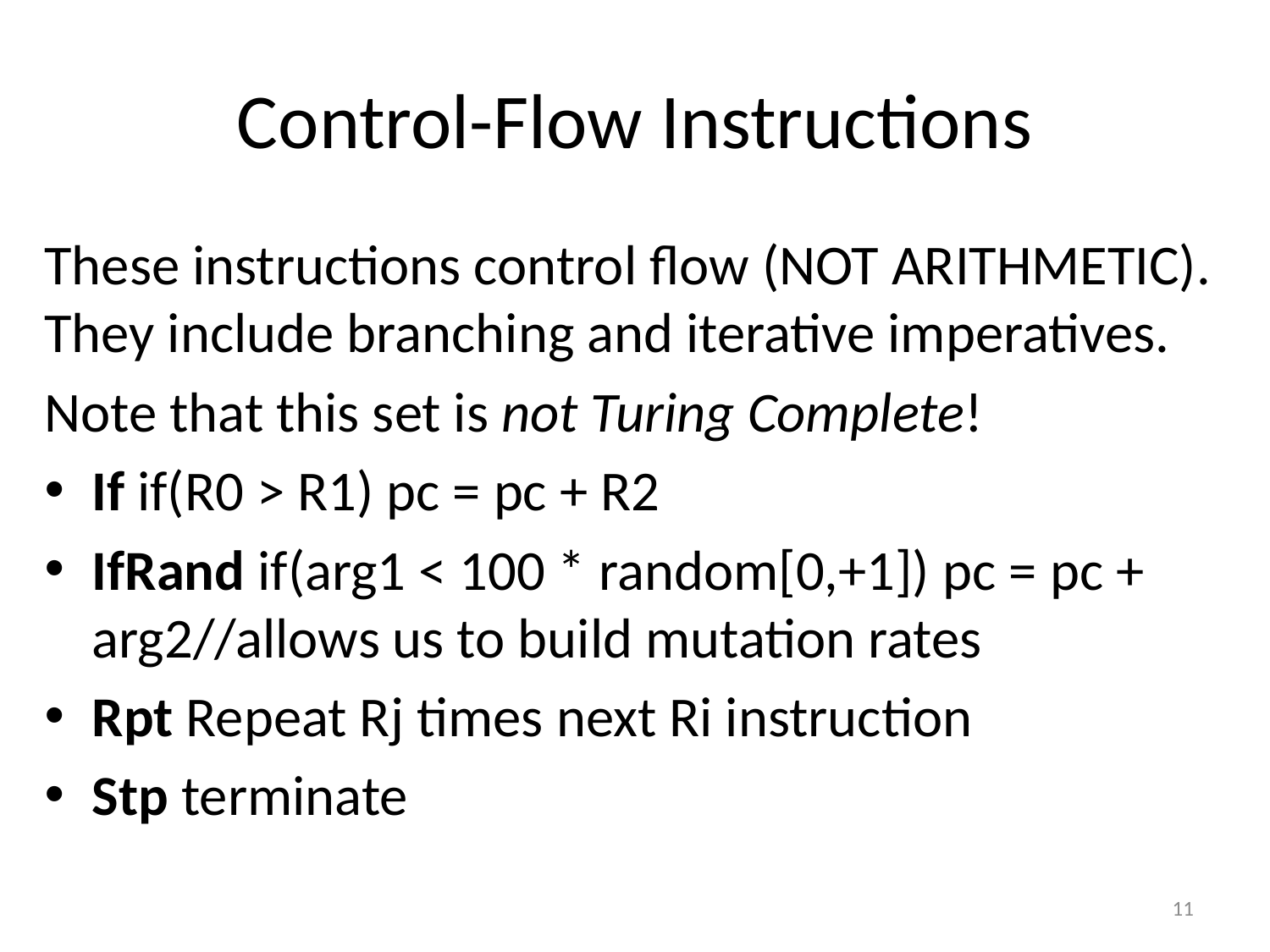

# Control-Flow Instructions
These instructions control flow (NOT ARITHMETIC). They include branching and iterative imperatives.
Note that this set is not Turing Complete!
If if(R0 > R1) pc = pc + R2
IfRand if(arg1 < 100 * random[0,+1]) pc = pc + arg2//allows us to build mutation rates
Rpt Repeat Rj times next Ri instruction
Stp terminate
11